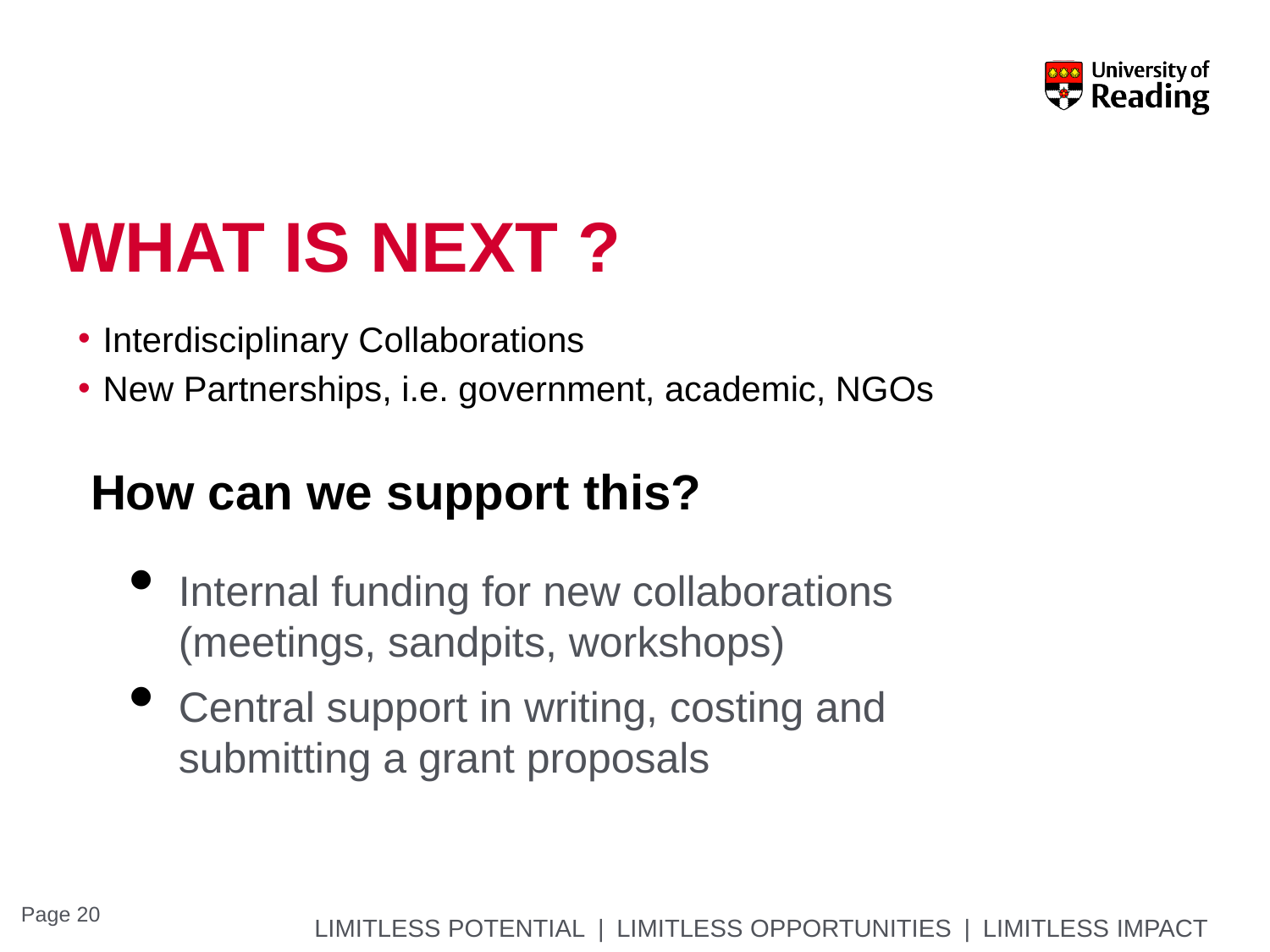

# What is next ?
Interdisciplinary Collaborations
New Partnerships, i.e. government, academic, NGOs
How can we support this?
Internal funding for new collaborations (meetings, sandpits, workshops)
Central support in writing, costing and submitting a grant proposals
Footer text
Page 20